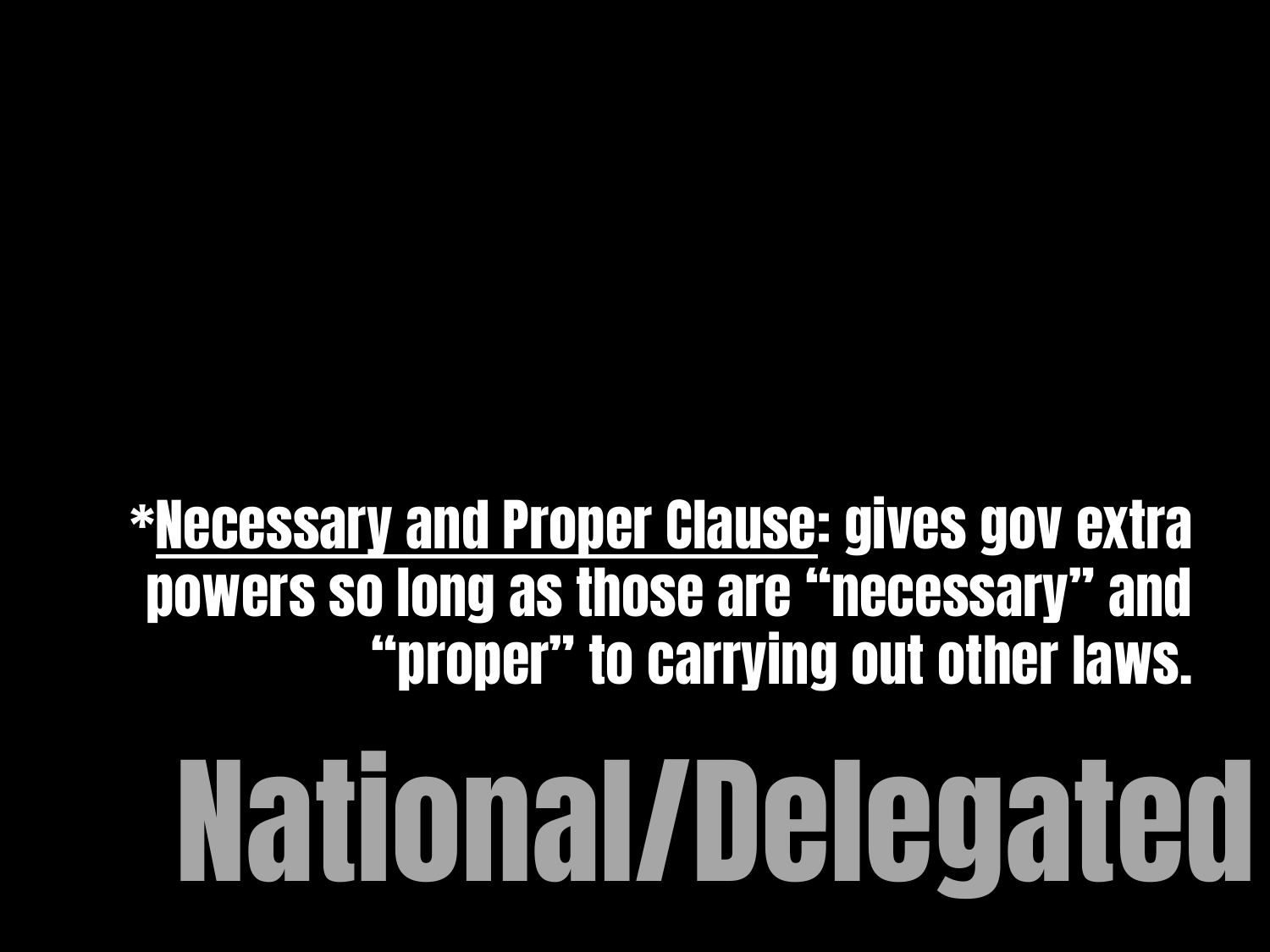

#

*Necessary and Proper Clause: gives gov extra powers so long as those are “necessary” and “proper” to carrying out other laws.
National/Delegated